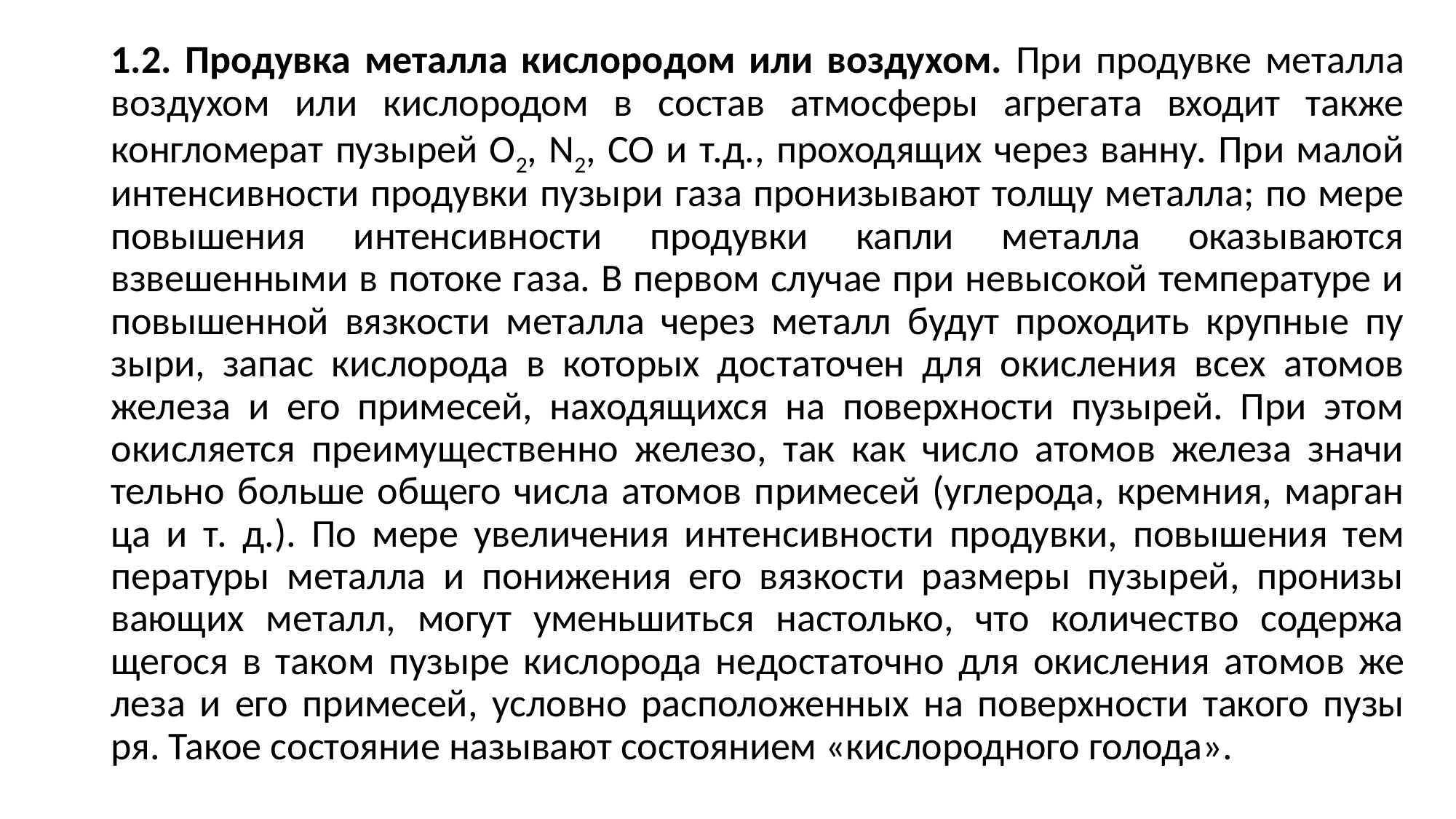

1.2. Продувка металла кислоро­дом или воздухом. При продувке ме­талла воздухом или кислородом в со­став атмосферы агрегата входит также конгломерат пузырей О2, N2, CO и т.д., проходящих через ванну. При малой интенсивности продувки пузы­ри газа пронизывают толщу металла; по мере повышения интенсивности продувки капли металла оказываются взвешенными в потоке газа. В первом случае при невысокой температуре и повышенной вязкости металла через металл будут проходить крупные пу­зыри, запас кислорода в которых дос­таточен для окисления всех атомов железа и его примесей, находящихся на поверхности пузырей. При этом окисляется преимущественно железо, так как число атомов железа значи­тельно больше общего числа атомов примесей (углерода, кремния, марган­ца и т. д.). По мере увеличения интен­сивности продувки, повышения тем­пературы металла и понижения его вязкости размеры пузырей, пронизы­вающих металл, могут уменьшиться настолько, что количество содержа­щегося в таком пузыре кислорода не­достаточно для окисления атомов же­леза и его примесей, условно располо­женных на поверхности такого пузы­ря. Такое состояние называют состоянием «кислородного голода».